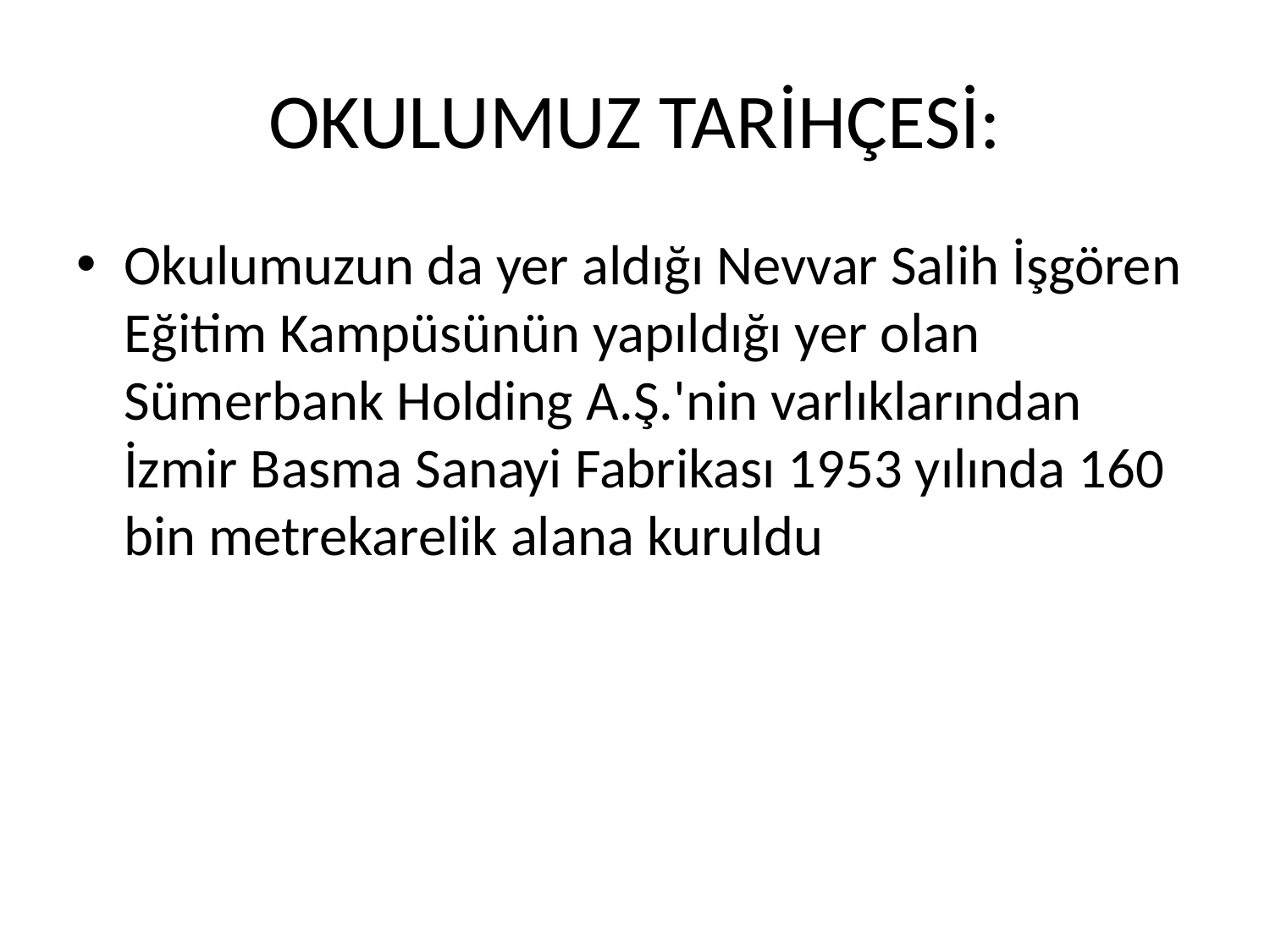

# OKULUMUZ TARİHÇESİ:
Okulumuzun da yer aldığı Nevvar Salih İşgören Eğitim Kampüsünün yapıldığı yer olan Sümerbank Holding A.Ş.'nin varlıklarından İzmir Basma Sanayi Fabrikası 1953 yılında 160 bin metrekarelik alana kuruldu